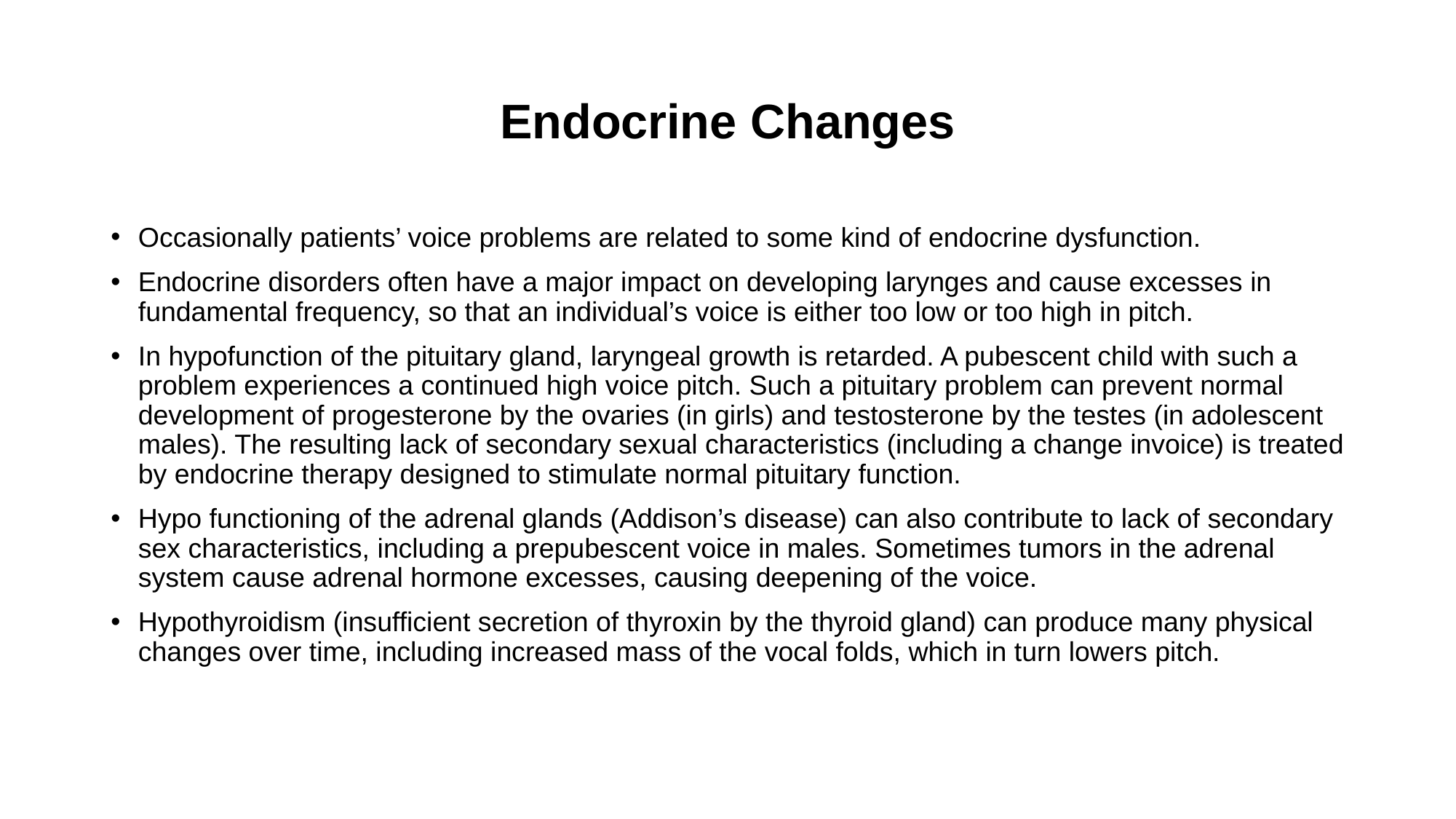

# Endocrine Changes
Occasionally patients’ voice problems are related to some kind of endocrine dysfunction.
Endocrine disorders often have a major impact on developing larynges and cause excesses in fundamental frequency, so that an individual’s voice is either too low or too high in pitch.
In hypofunction of the pituitary gland, laryngeal growth is retarded. A pubescent child with such a problem experiences a continued high voice pitch. Such a pituitary problem can prevent normal development of progesterone by the ovaries (in girls) and testosterone by the testes (in adolescent males). The resulting lack of secondary sexual characteristics (including a change invoice) is treated by endocrine therapy designed to stimulate normal pituitary function.
Hypo functioning of the adrenal glands (Addison’s disease) can also contribute to lack of secondary sex characteristics, including a prepubescent voice in males. Sometimes tumors in the adrenal system cause adrenal hormone excesses, causing deepening of the voice.
Hypothyroidism (insufficient secretion of thyroxin by the thyroid gland) can produce many physical changes over time, including increased mass of the vocal folds, which in turn lowers pitch.